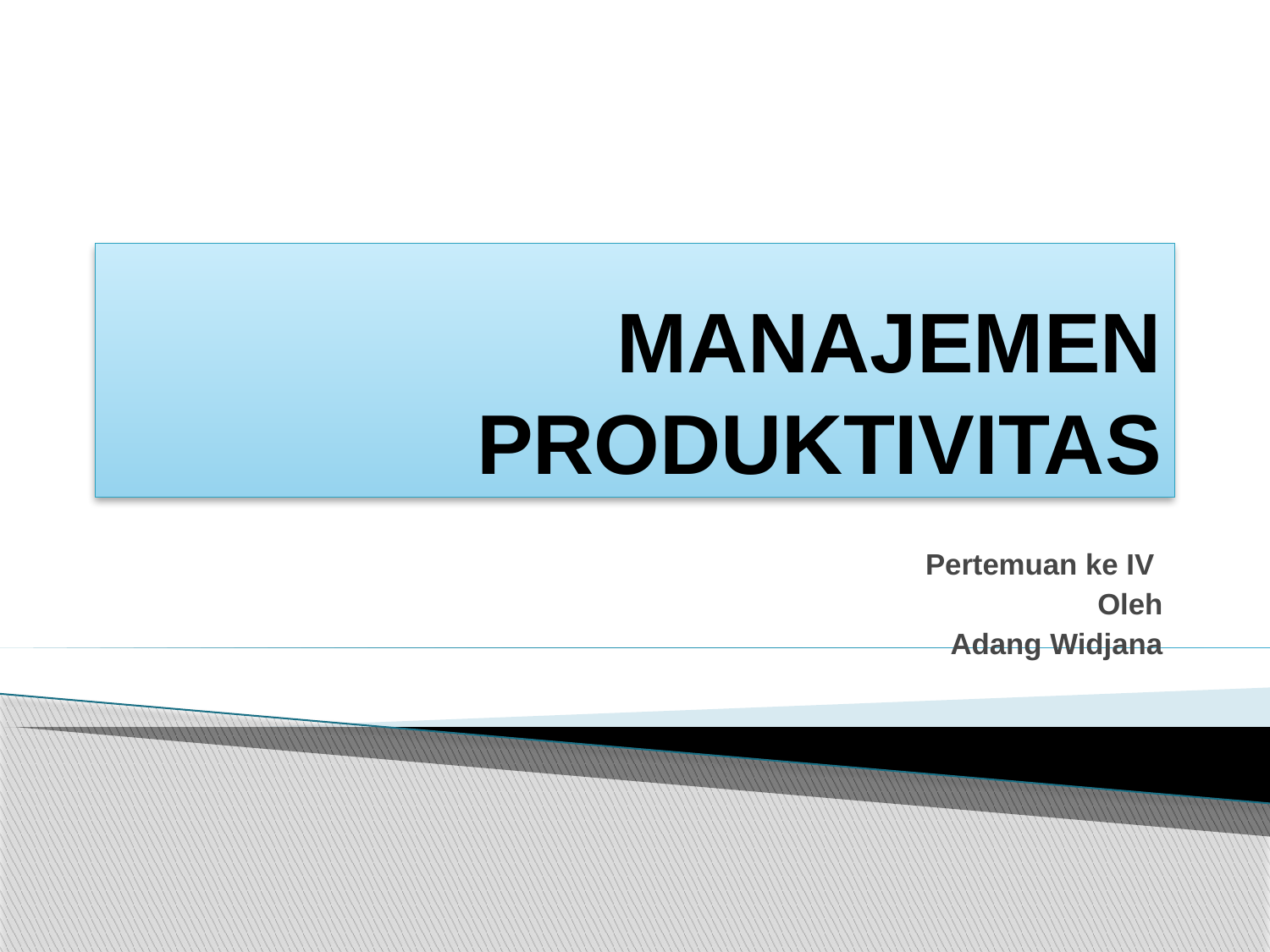

# MANAJEMEN PRODUKTIVITAS
Pertemuan ke IV
Oleh
Adang Widjana